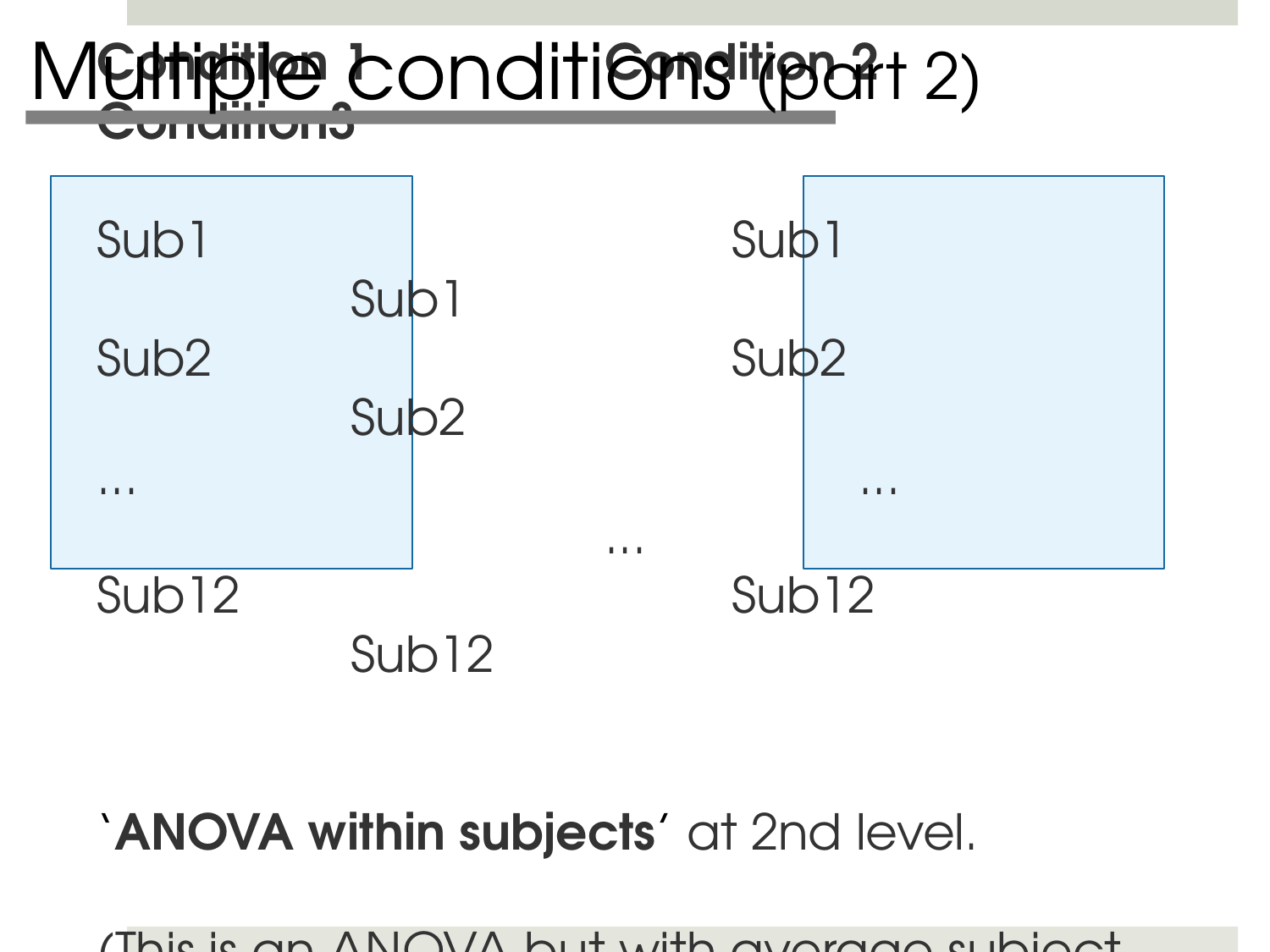

Multiple conditions (part 2)

Condition 1		Condition 2		Condition3
Sub1					Sub1					Sub1
Sub2					Sub2					Sub2
...						...						...
Sub12				Sub12				Sub12
‘ANOVA within subjects’ at 2nd level.
(This is an ANOVA but with average subject effects removed.)